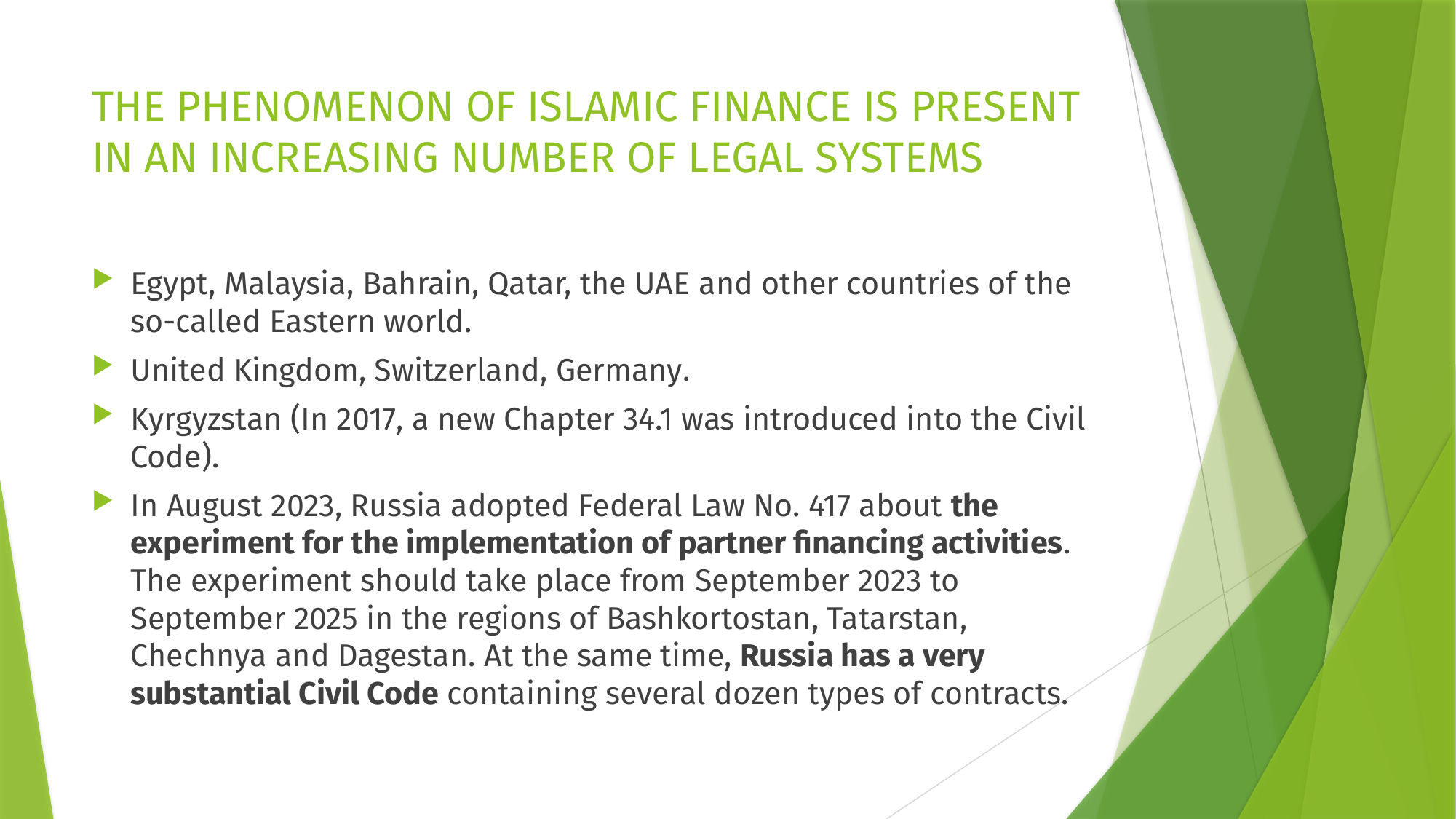

# THE PHENOMENON OF ISLAMIC FINANCE IS PRESENT IN AN INCREASING NUMBER OF LEGAL SYSTEMS
Egypt, Malaysia, Bahrain, Qatar, the UAE and other countries of the so-called Eastern world.
United Kingdom, Switzerland, Germany.
Kyrgyzstan (In 2017, a new Chapter 34.1 was introduced into the Civil Code).
In August 2023, Russia adopted Federal Law No. 417 about the experiment for the implementation of partner financing activities. The experiment should take place from September 2023 to September 2025 in the regions of Bashkortostan, Tatarstan, Chechnya and Dagestan. At the same time, Russia has a very substantial Civil Code containing several dozen types of contracts.